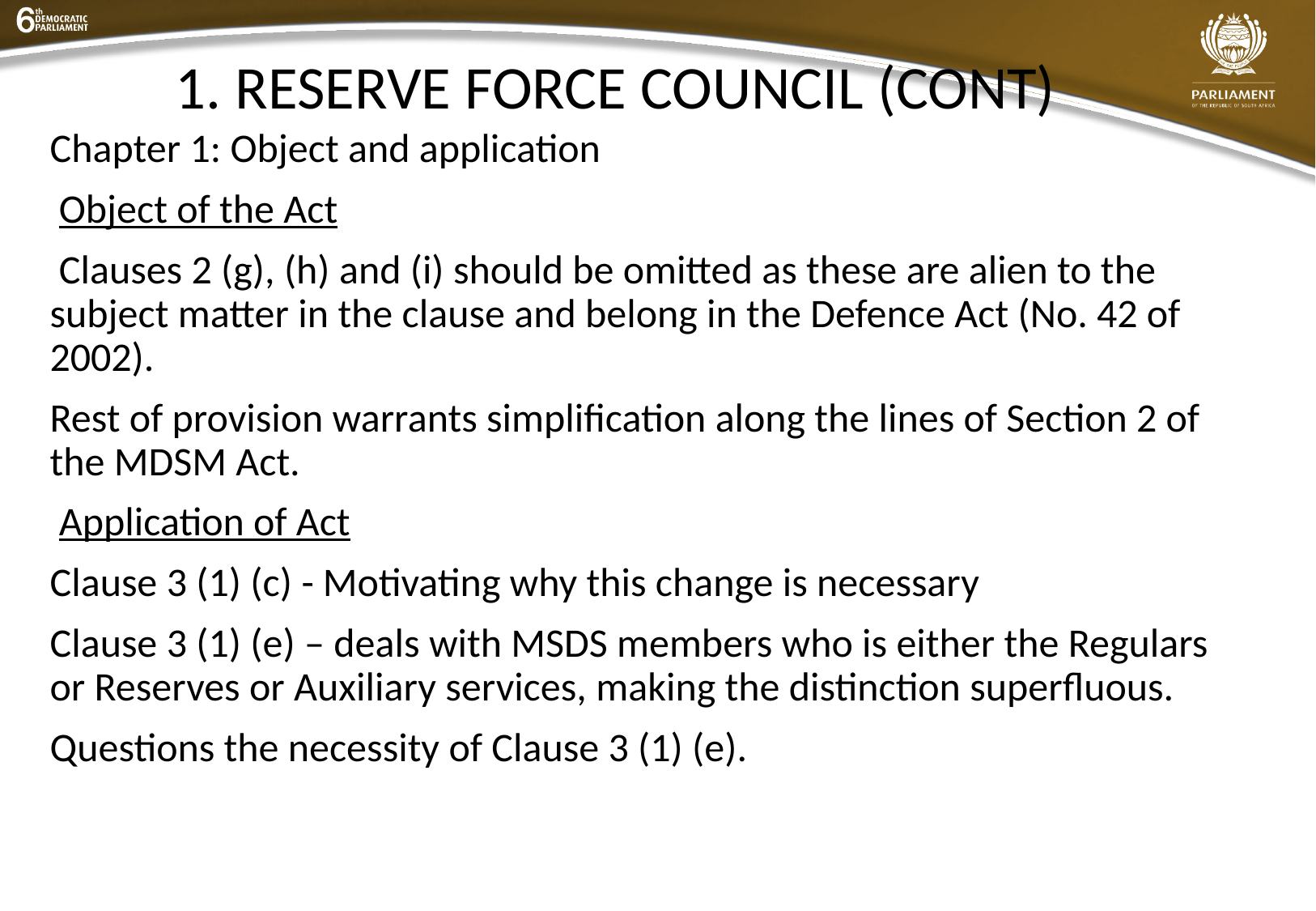

# 1. RESERVE FORCE COUNCIL (CONT)
Chapter 1: Object and application
 Object of the Act
 Clauses 2 (g), (h) and (i) should be omitted as these are alien to the subject matter in the clause and belong in the Defence Act (No. 42 of 2002).
Rest of provision warrants simplification along the lines of Section 2 of the MDSM Act.
 Application of Act
Clause 3 (1) (c) - Motivating why this change is necessary
Clause 3 (1) (e) – deals with MSDS members who is either the Regulars or Reserves or Auxiliary services, making the distinction superfluous.
Questions the necessity of Clause 3 (1) (e).